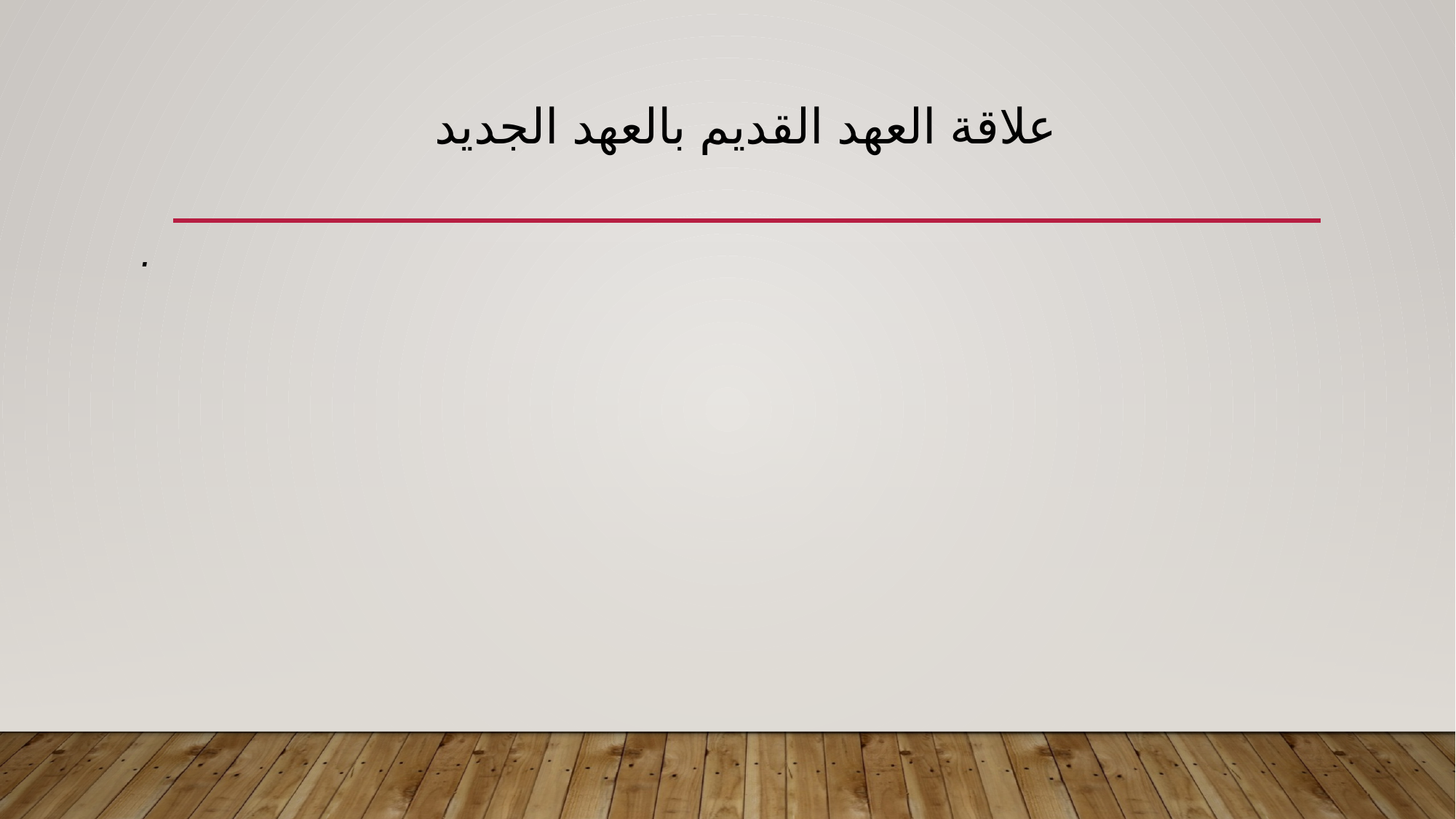

# علاقة العهد القديم بالعهد الجديد
.